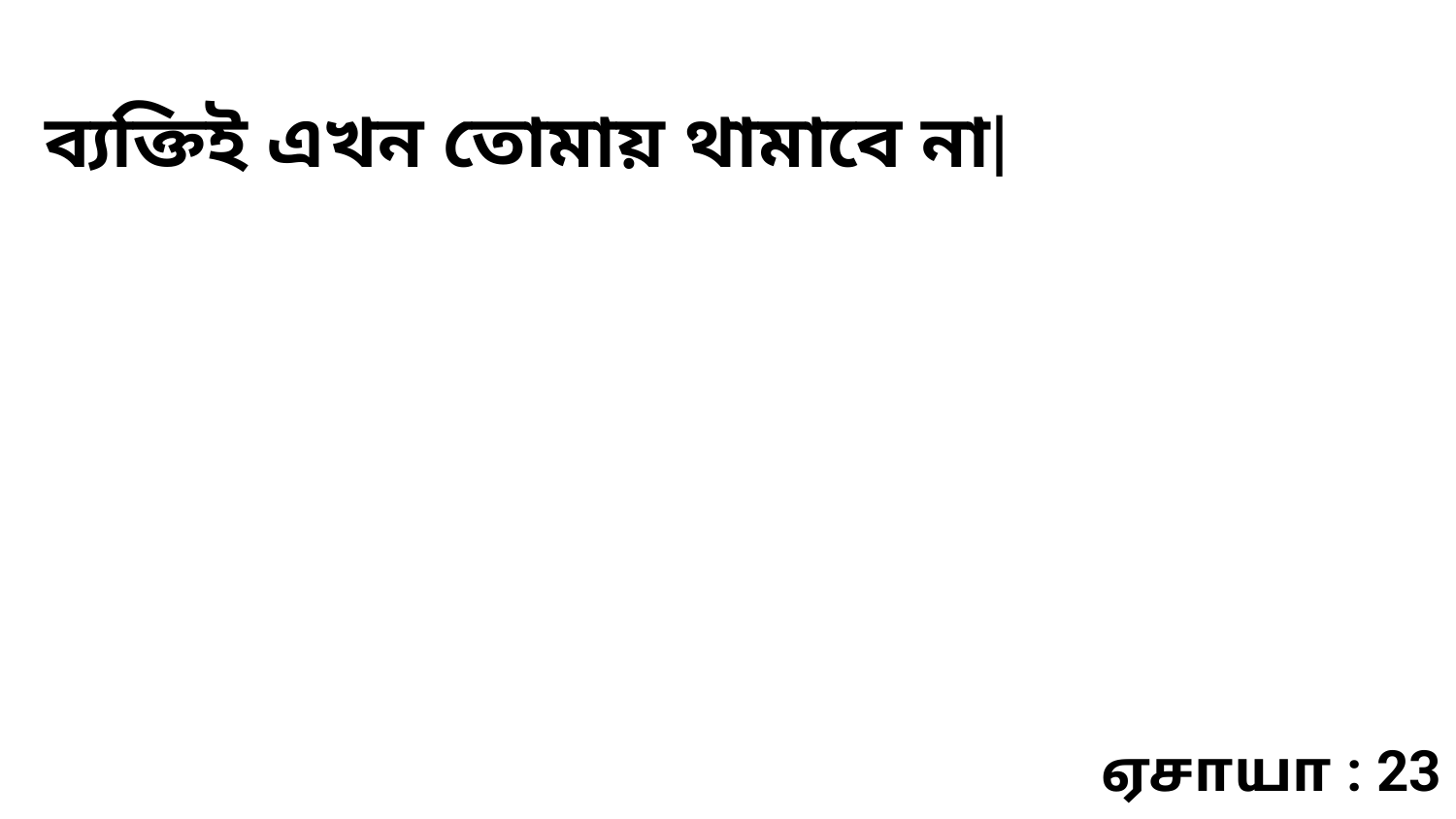

ব্যক্তিই এখন তোমায় থামাবে না|
ஏசாயா : 23